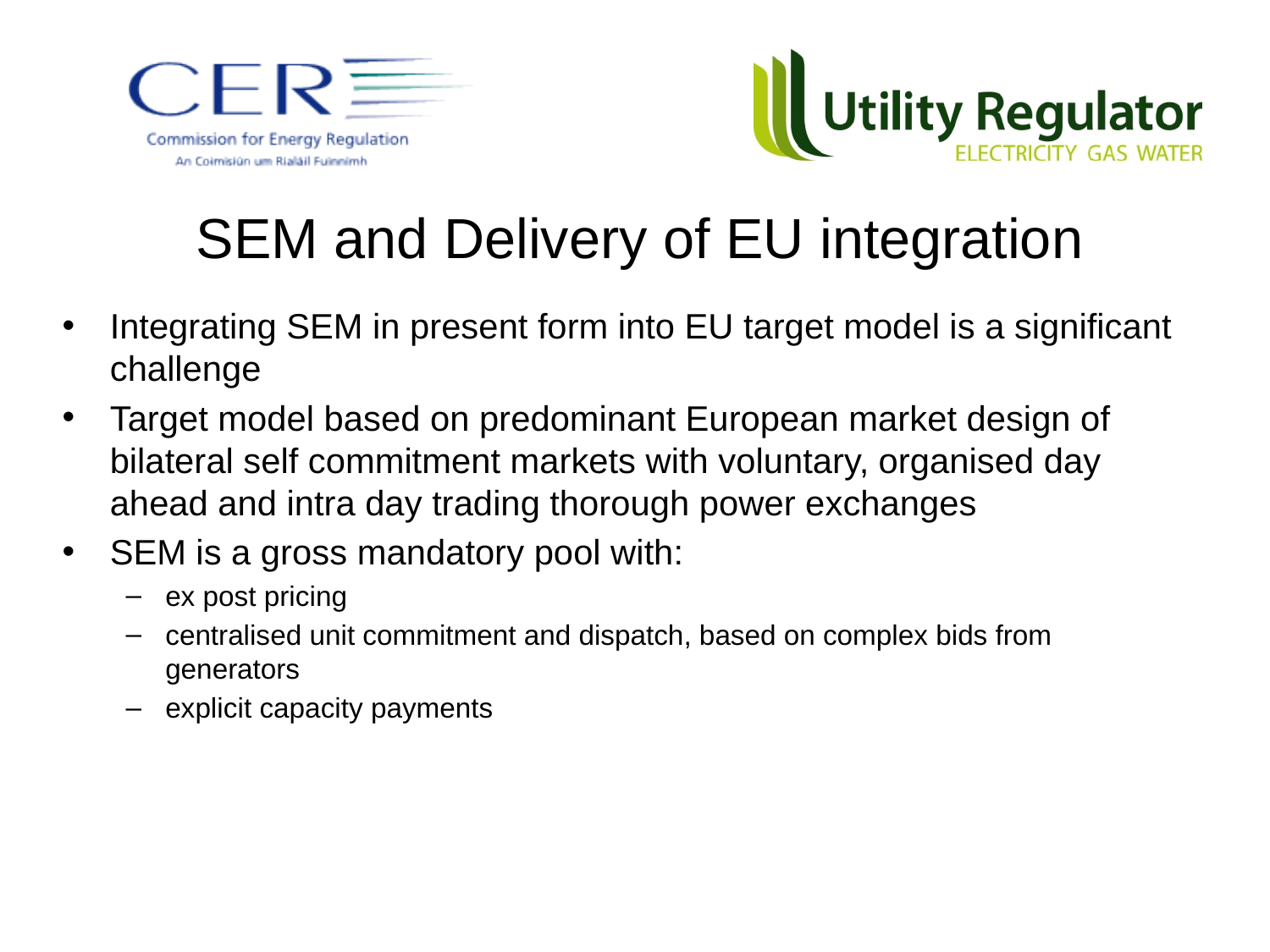

#
SEM and Delivery of EU integration
Integrating SEM in present form into EU target model is a significant challenge
Target model based on predominant European market design of bilateral self commitment markets with voluntary, organised day ahead and intra day trading thorough power exchanges
SEM is a gross mandatory pool with:
ex post pricing
centralised unit commitment and dispatch, based on complex bids from generators
explicit capacity payments